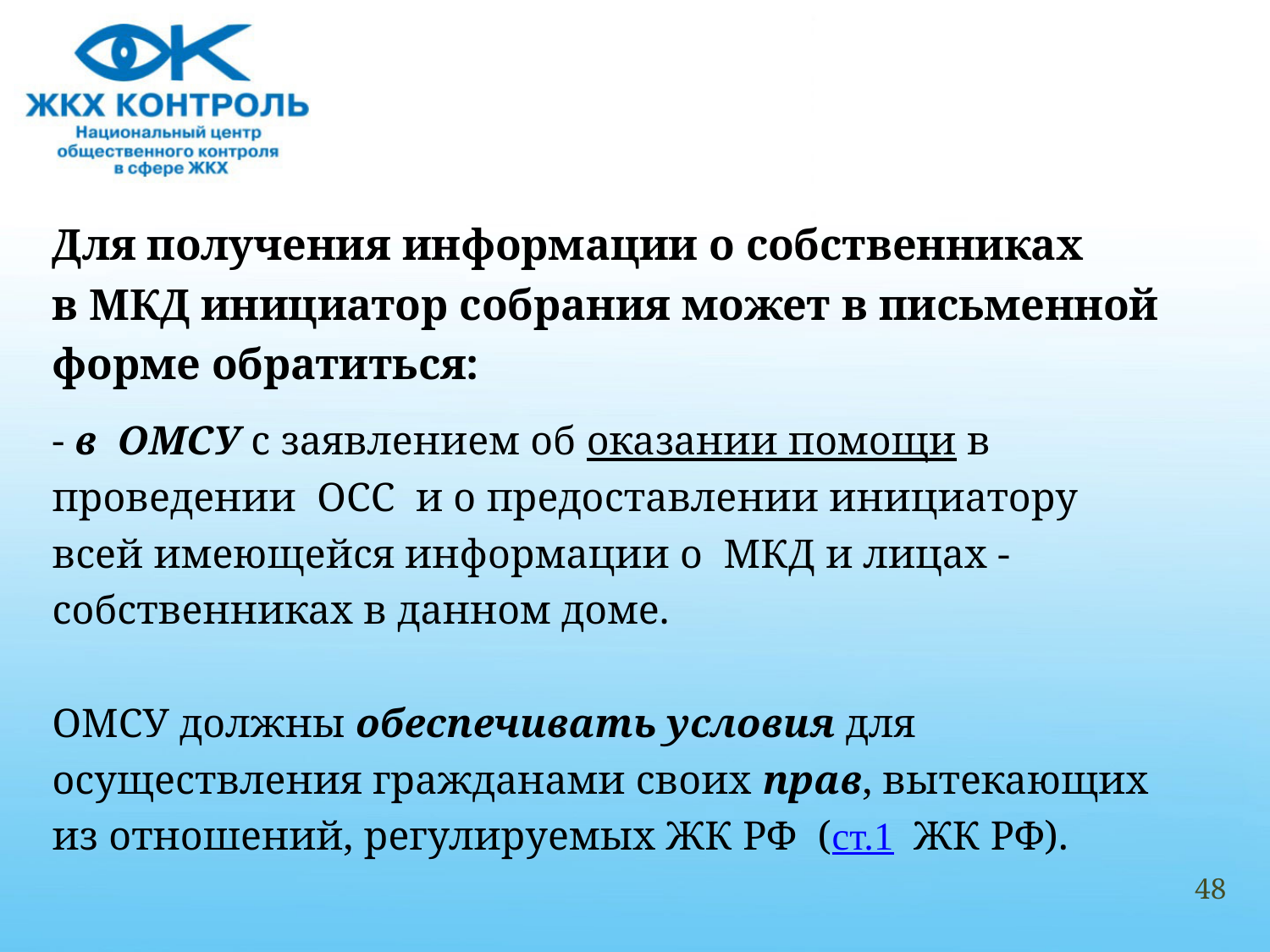

#
Для получения информации о собственниках
в МКД инициатор собрания может в письменной
форме обратиться:
- в  ОМСУ с заявлением об оказании помощи в
проведении  ОСС  и о предоставлении инициатору
всей имеющейся информации о  МКД и лицах -
собственниках в данном доме.

ОМСУ должны обеспечивать условия для
осуществления гражданами своих прав, вытекающих
из отношений, регулируемых ЖК РФ  (ст.1  ЖК РФ).

48